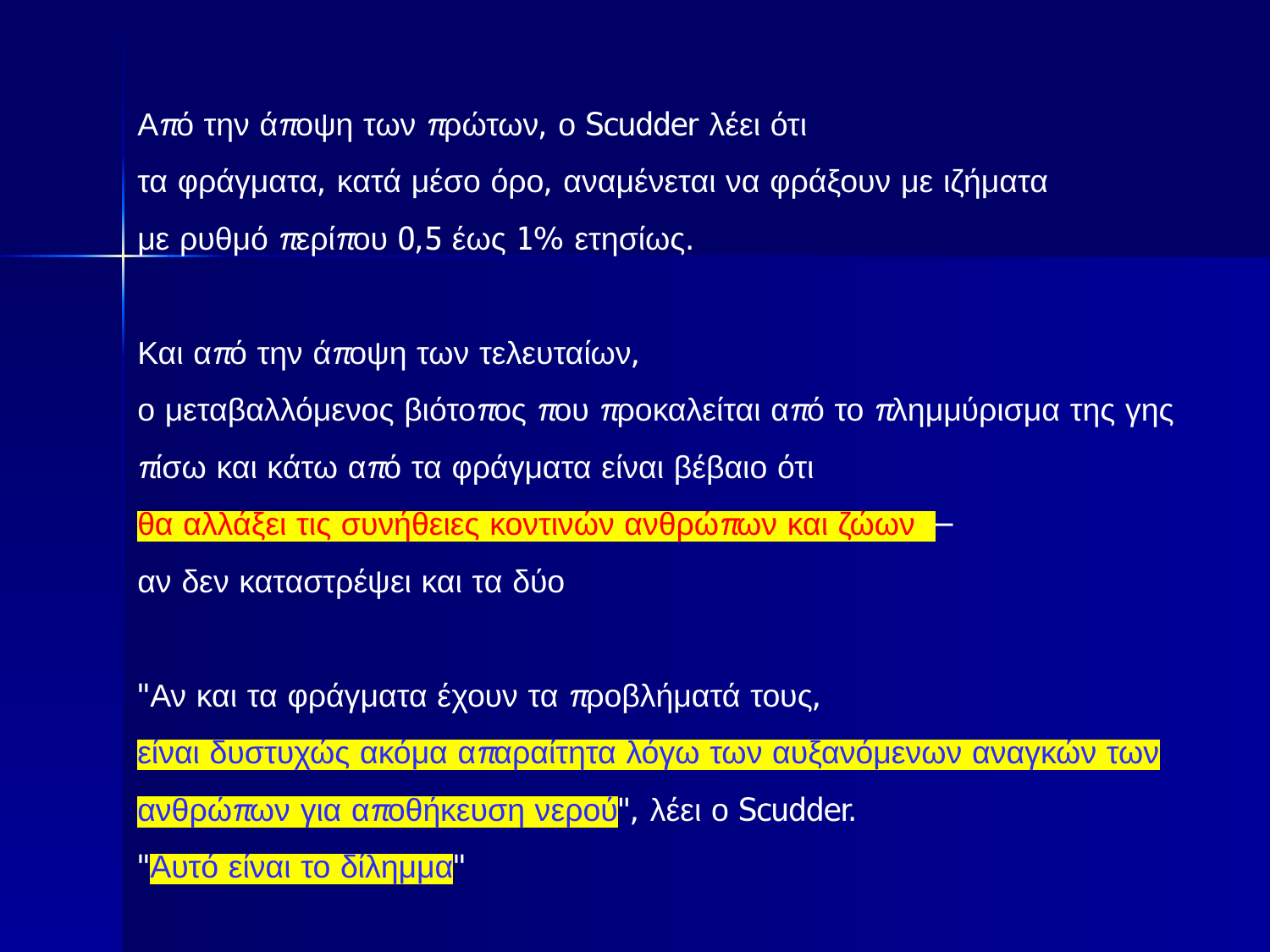

Από την άποψη των πρώτων, ο Scudder λέει ότι
τα φράγματα, κατά μέσο όρο, αναμένεται να φράξουν με ιζήματα
με ρυθμό περίπου 0,5 έως 1% ετησίως.

Και από την άποψη των τελευταίων,
ο μεταβαλλόμενος βιότοπος που προκαλείται από το πλημμύρισμα της γης πίσω και κάτω από τα φράγματα είναι βέβαιο ότι
θα αλλάξει τις συνήθειες κοντινών ανθρώπων και ζώων  –
αν δεν καταστρέψει και τα δύο

"Αν και τα φράγματα έχουν τα προβλήματά τους,
είναι δυστυχώς ακόμα απαραίτητα λόγω των αυξανόμενων αναγκών των ανθρώπων για αποθήκευση νερού", λέει ο Scudder.
"Αυτό είναι το δίλημμα"